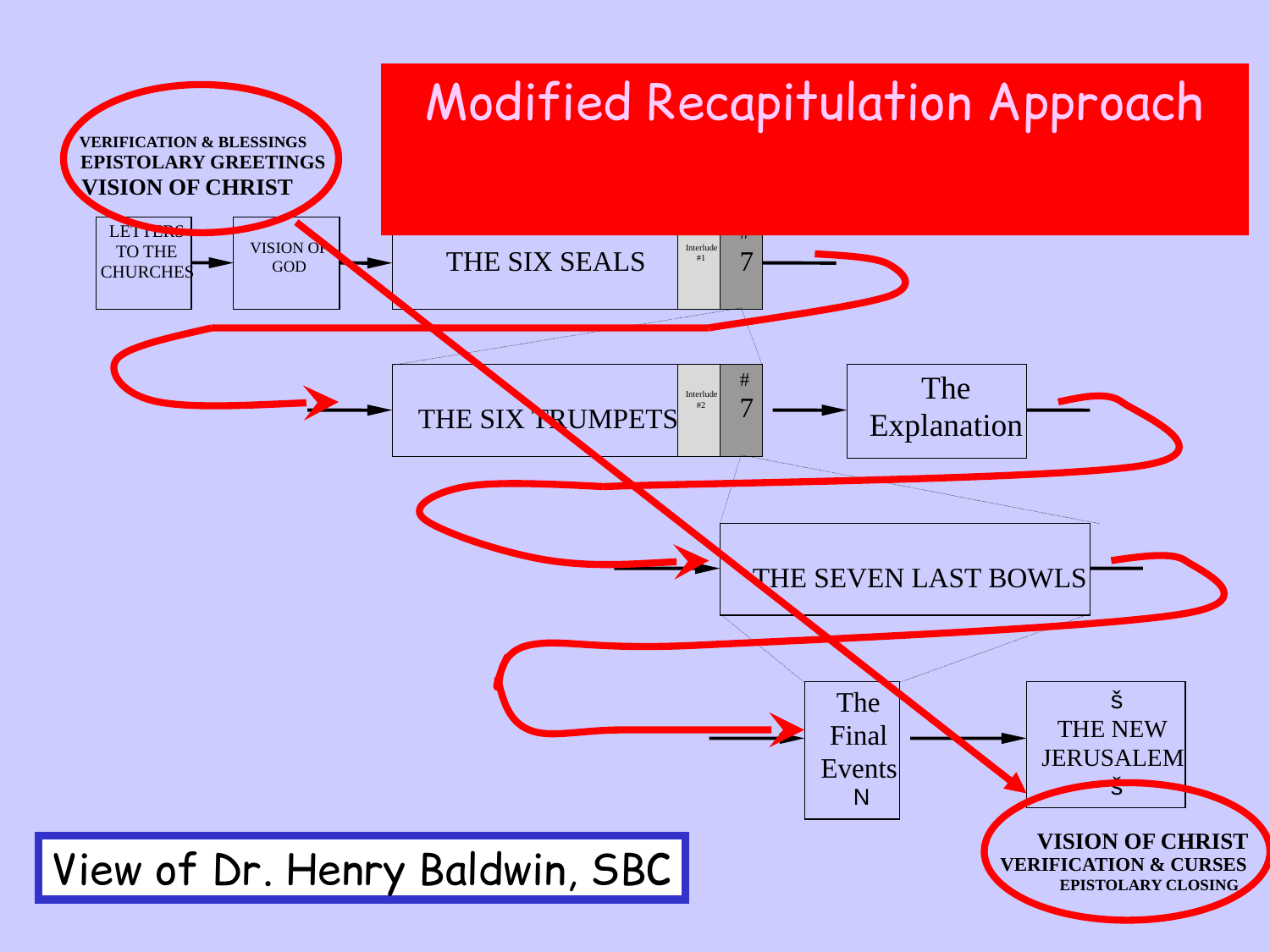

Modified Recapitulation Approach

STRUCTURE OF THE REVELATION TO JOHN

VERIFICATION & BLESSINGS
EPISTOLARY GREETINGS
VISION OF CHRIST

#
LETTERS

VISION OF
TO THE
Interlude
THE SIX SEALS
7

#1

GOD

CHURCHES

#
The

Interlude
7

#2
   THE SIX TRUMPETS

Explanation

    THE SEVEN LAST BOWLS

š
The
THE NEW
Final

JERUSALEM
Events
š
N

    VISION OF CHRIST

View of Dr. Henry Baldwin, SBC
VERIFICATION & CURSES

EPISTOLARY CLOSING